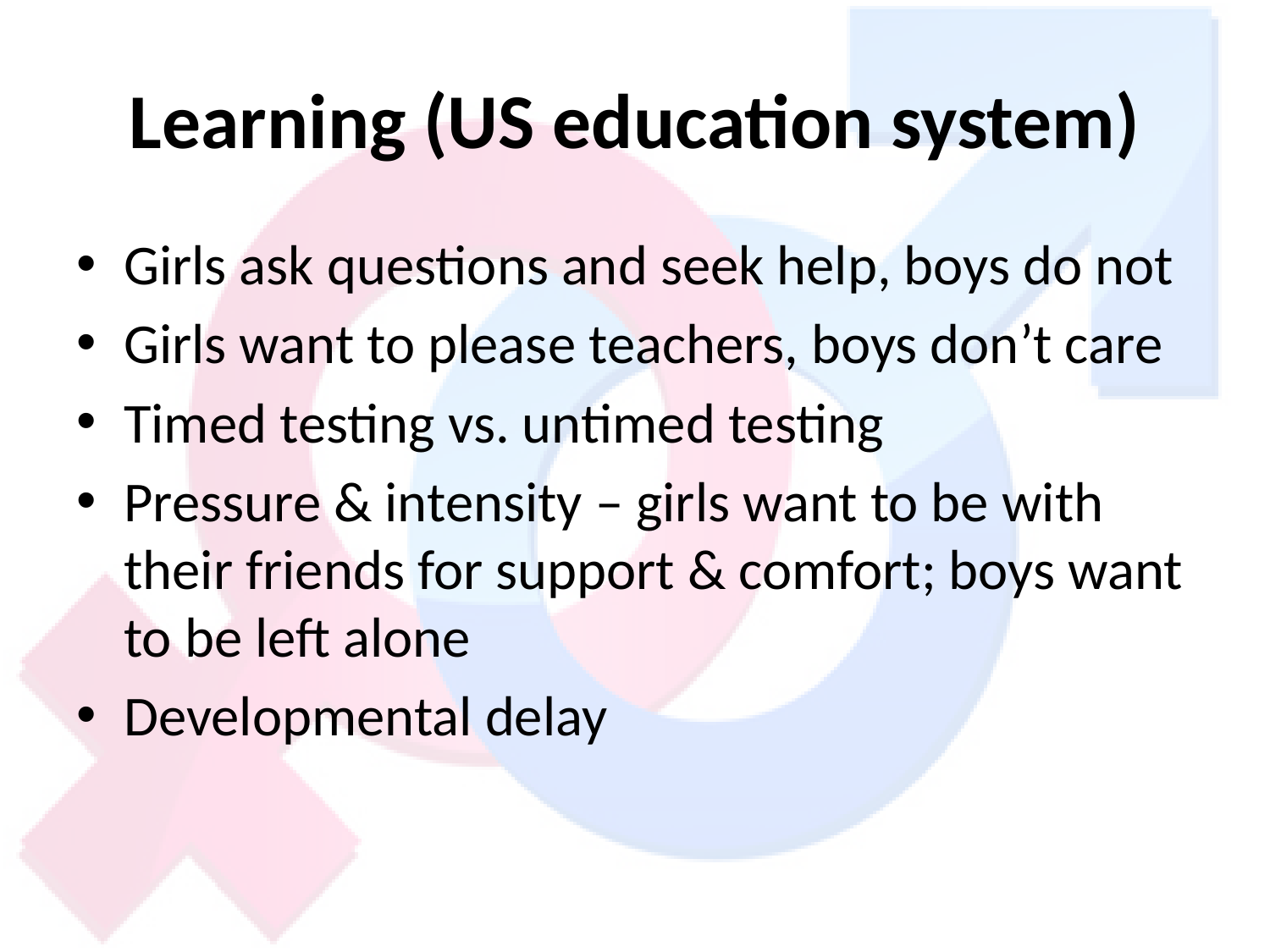

# Learning (US education system)
Girls ask questions and seek help, boys do not
Girls want to please teachers, boys don’t care
Timed testing vs. untimed testing
Pressure & intensity – girls want to be with their friends for support & comfort; boys want to be left alone
Developmental delay